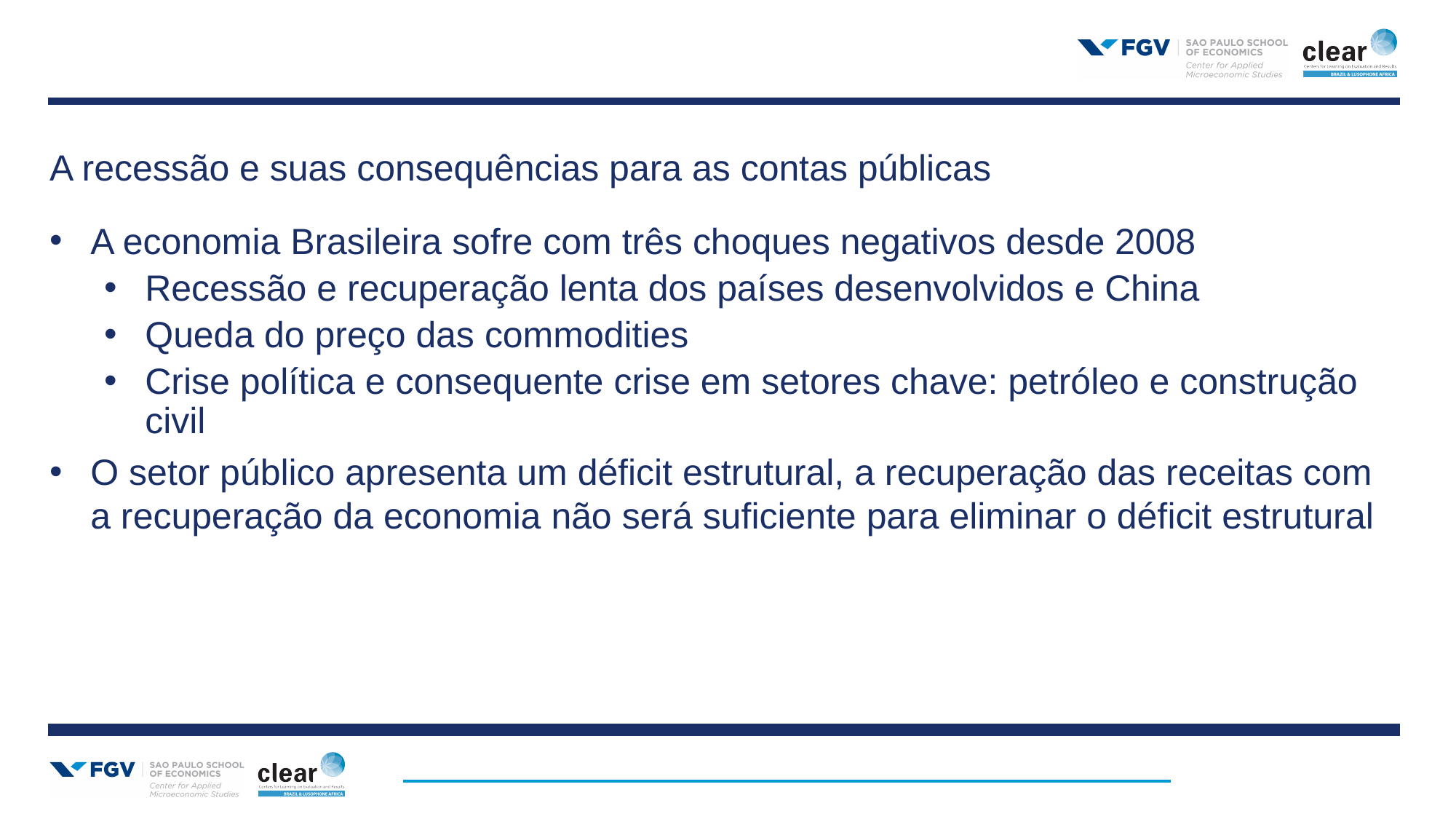

A recessão e suas consequências para as contas públicas
A economia Brasileira sofre com três choques negativos desde 2008
Recessão e recuperação lenta dos países desenvolvidos e China
Queda do preço das commodities
Crise política e consequente crise em setores chave: petróleo e construção civil
O setor público apresenta um déficit estrutural, a recuperação das receitas com a recuperação da economia não será suficiente para eliminar o déficit estrutural